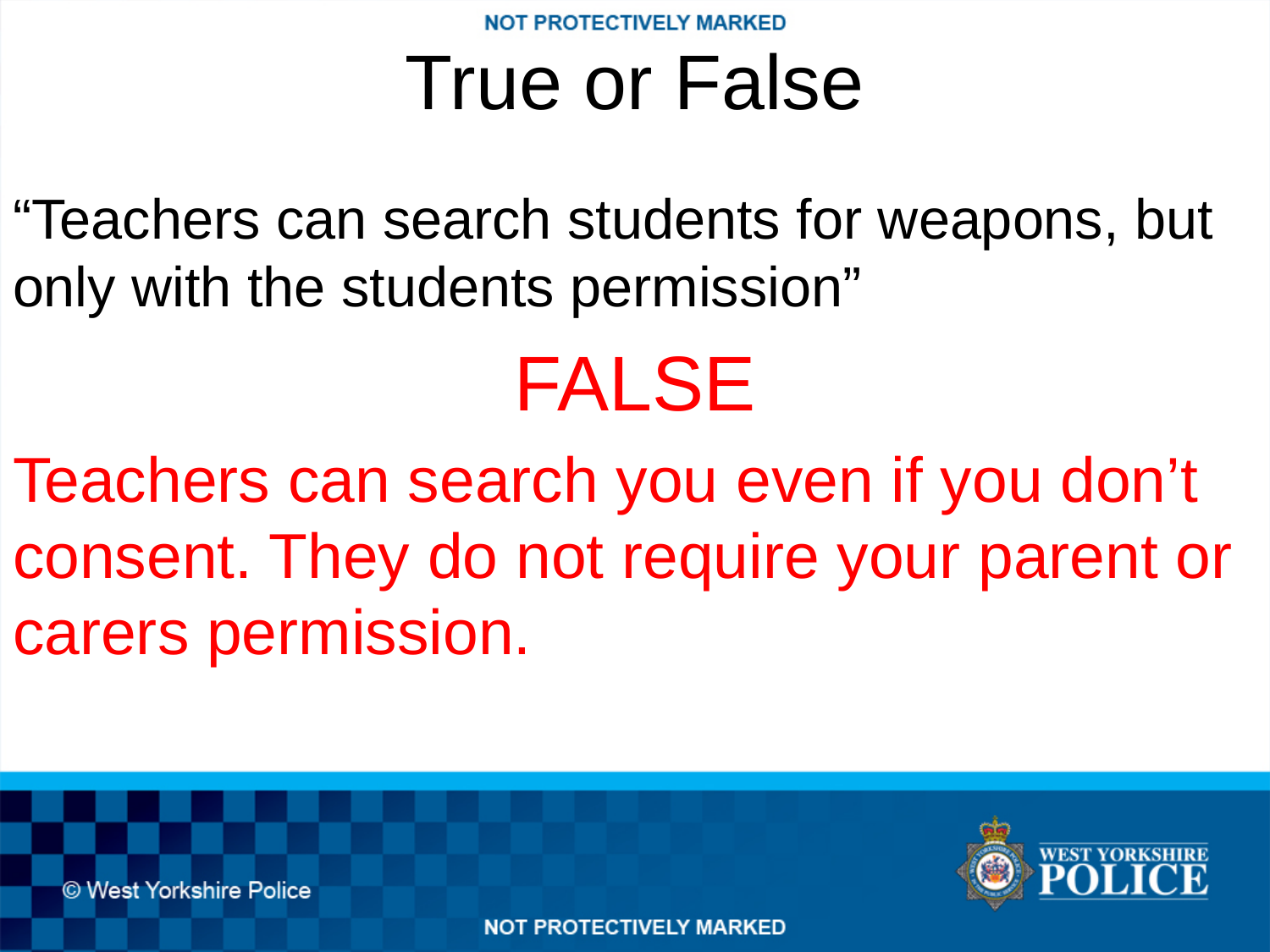

# True or False
“Teachers can search students for weapons, but only with the students permission”
FALSE
Teachers can search you even if you don’t consent. They do not require your parent or carers permission.